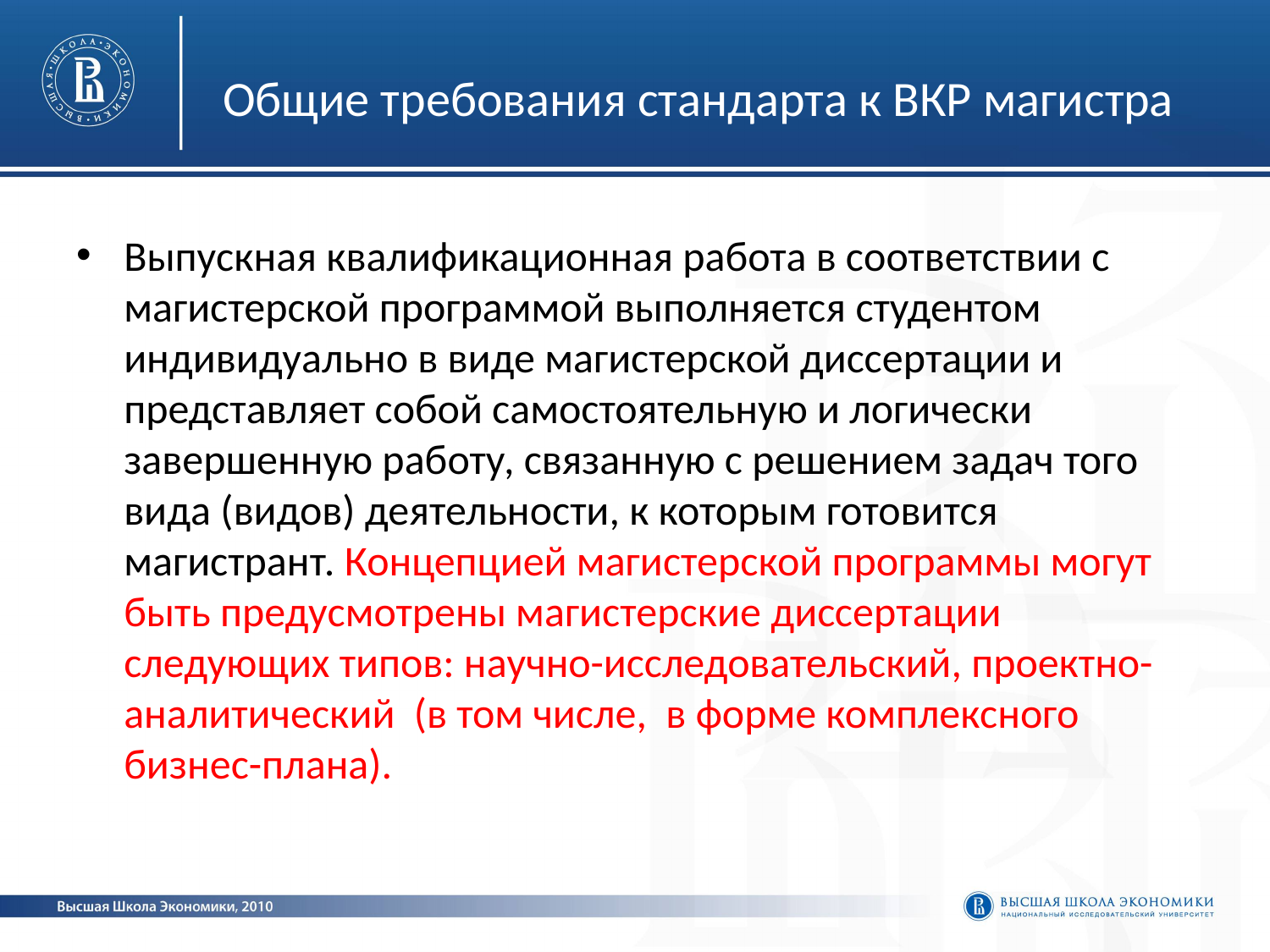

# Общие требования стандарта к ВКР магистра
Выпускная квалификационная работа в соответствии с магистерской программой выполняется студентом индивидуально в виде магистерской диссертации и  представляет собой самостоятельную и логически завершенную работу, связанную с решением задач того вида (видов) деятельности, к которым готовится магистрант. Концепцией магистерской программы могут быть предусмотрены магистерские диссертации следующих типов: научно-исследовательский, проектно-аналитический  (в том числе,  в форме комплексного бизнес-плана).